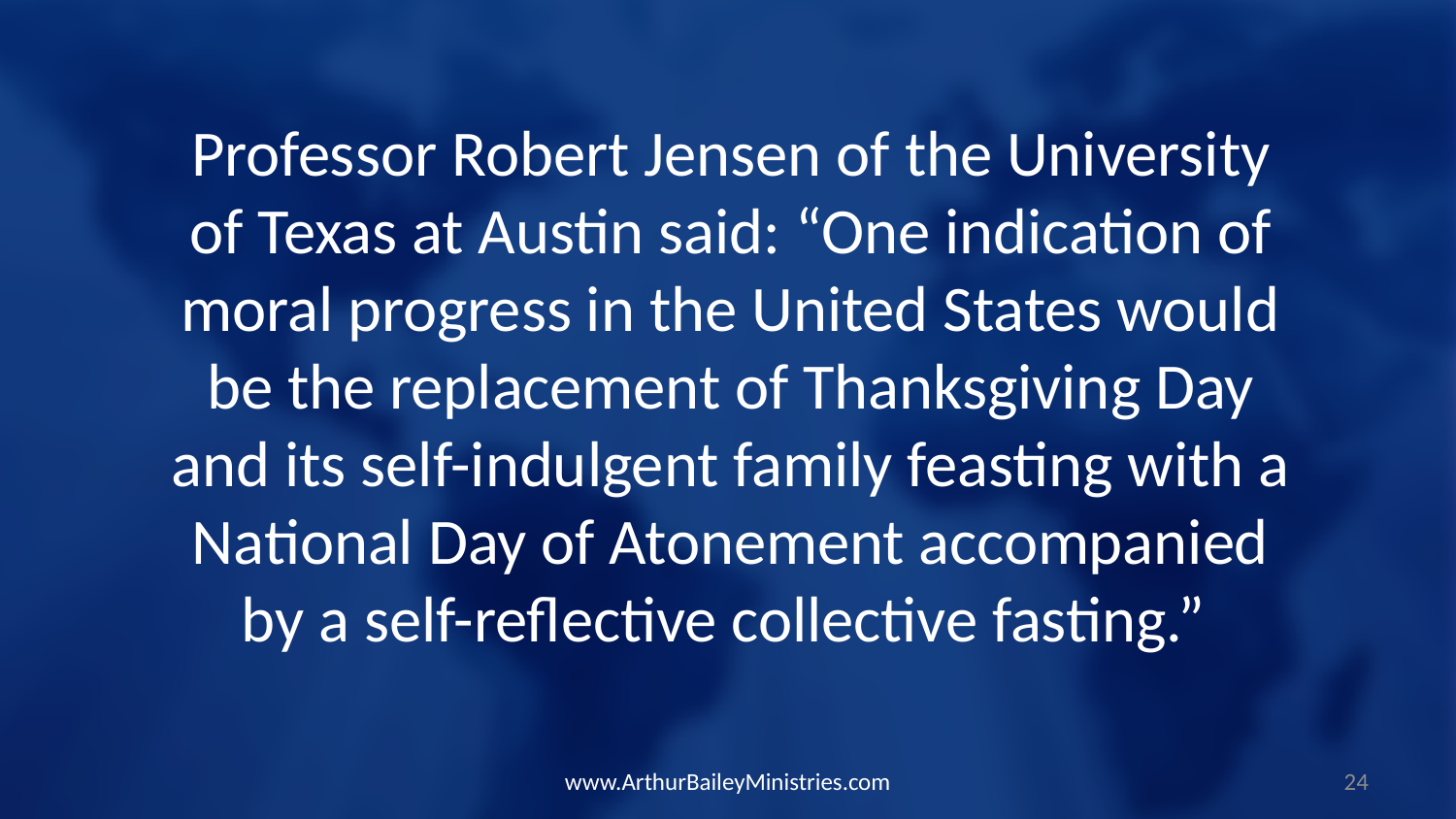

Professor Robert Jensen of the University of Texas at Austin said: “One indication of moral progress in the United States would be the replacement of Thanksgiving Day and its self-indulgent family feasting with a National Day of Atonement accompanied by a self-reflective collective fasting.”

www.ArthurBaileyMinistries.com
24